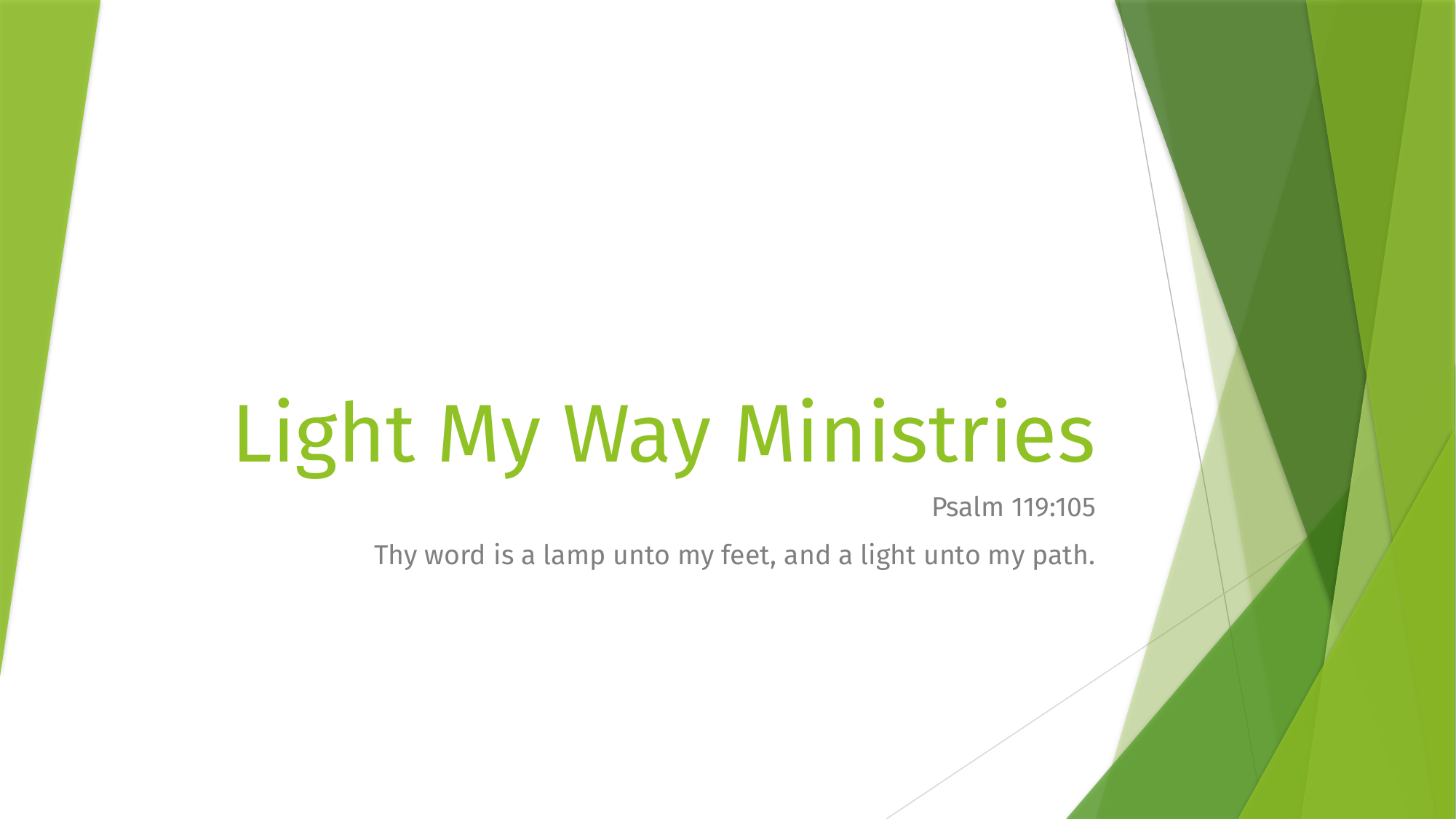

# Light My Way Ministries
Psalm 119:105
Thy word is a lamp unto my feet, and a light unto my path.